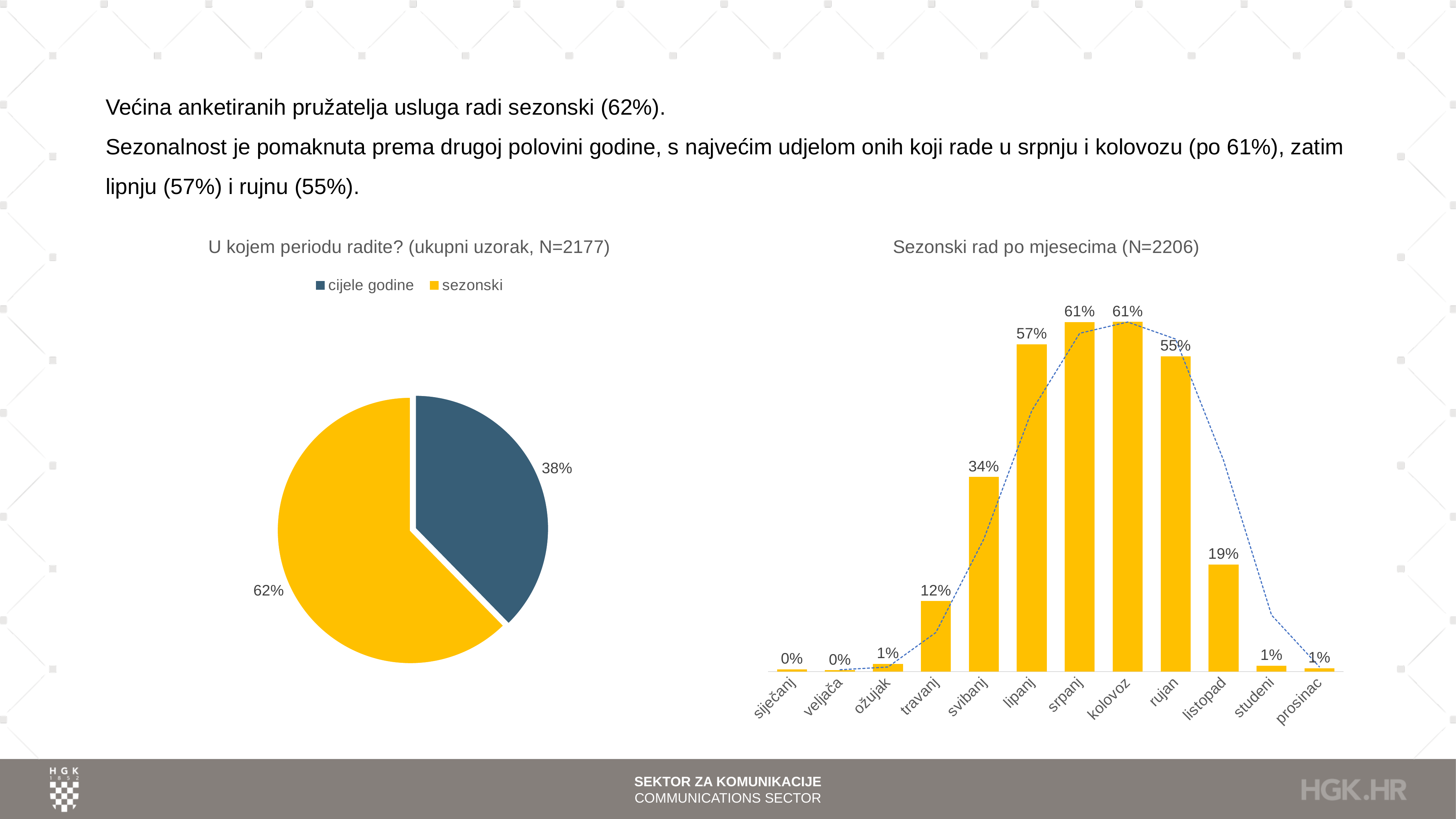

# Većina anketiranih pružatelja usluga radi sezonski (62%). Sezonalnost je pomaknuta prema drugoj polovini godine, s najvećim udjelom onih koji rade u srpnju i kolovozu (po 61%), zatim lipnju (57%) i rujnu (55%).

### Chart: U kojem periodu radite? (ukupni uzorak, N=2177)

| Category |  |
|---|---|
| cijele godine | 0.37666513550757924 |
| sezonski | 0.6233348644924208 |

### Chart: Sezonski rad po mjesecima (N=2206)

| Category |  |
|---|---|
| siječanj | 0.004079782411604714 |
| veljača | 0.0022665457842248413 |
| ožujak | 0.013599274705349048 |
| travanj | 0.12375339981867634 |
| svibanj | 0.3417951042611061 |
| lipanj | 0.5747960108794198 |
| srpanj | 0.6137805983680871 |
| kolovoz | 0.614233907524932 |
| rujan | 0.5539437896645513 |
| listopad | 0.18812330009066183 |
| studeni | 0.01042611060743427 |
| prosinac | 0.0058930190389845875 |